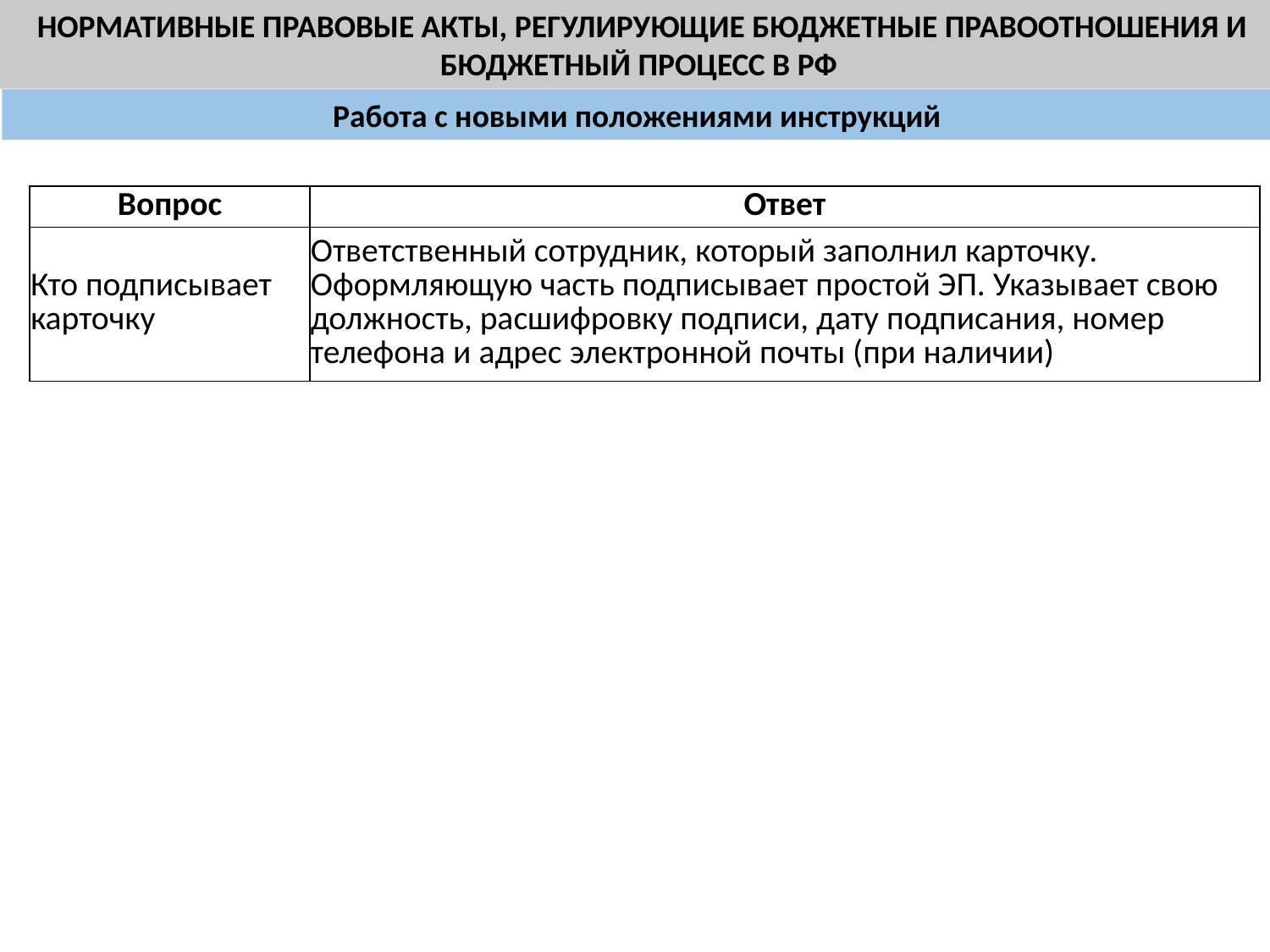

НОРМАТИВНЫЕ ПРАВОВЫЕ АКТЫ, РЕГУЛИРУЮЩИЕ БЮДЖЕТНЫЕ ПРАВООТНОШЕНИЯ И БЮДЖЕТНЫЙ ПРОЦЕСС В РФ
Работа с новыми положениями инструкций
| Вопрос | Ответ |
| --- | --- |
| Кто подписывает карточку | Ответственный сотрудник, который заполнил карточку. Оформляющую часть подписывает простой ЭП. Указывает свою должность, расшифровку подписи, дату подписания, номер телефона и адрес электронной почты (при наличии) |